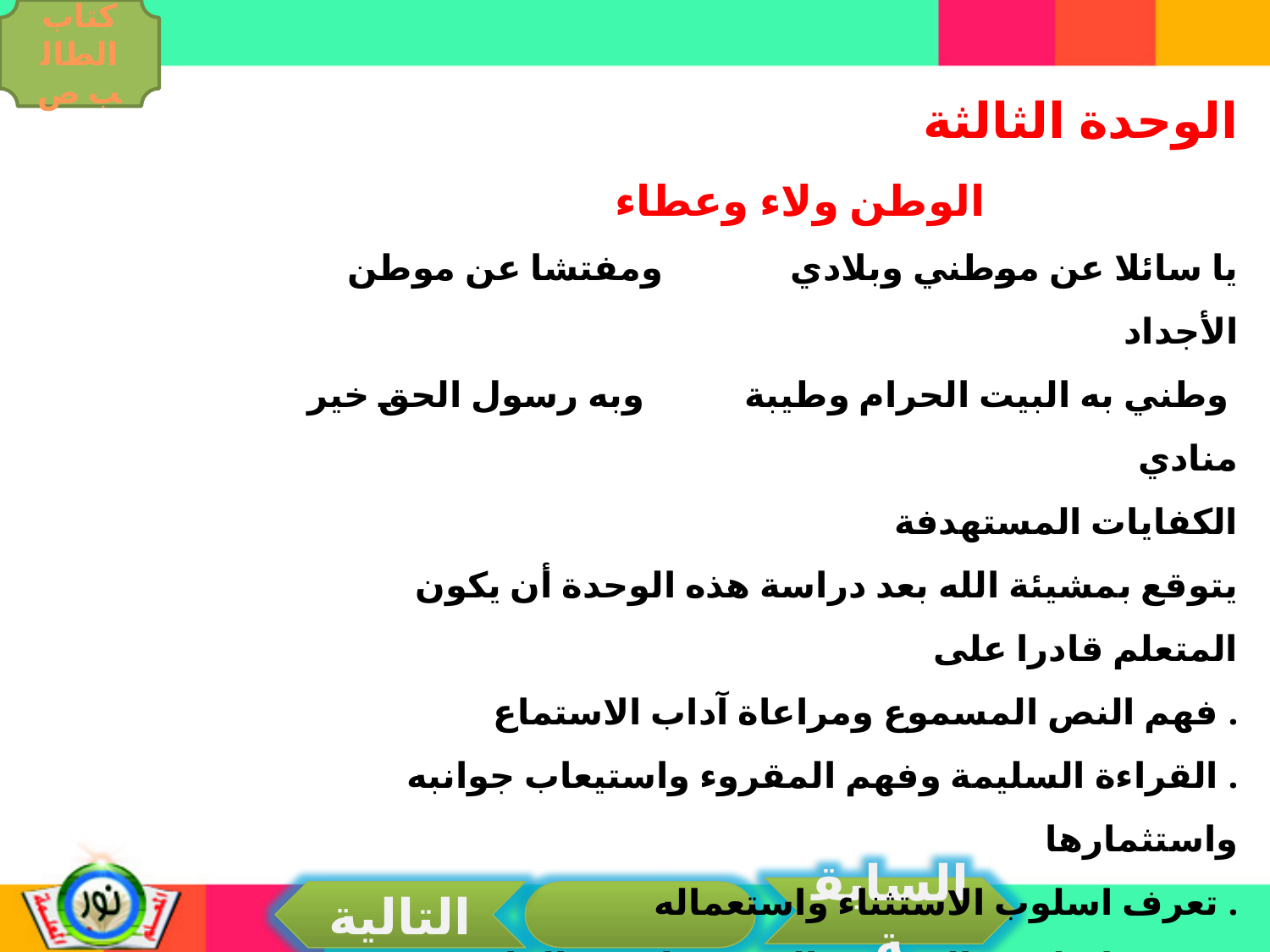

كتاب الطالب ص
الوحدة الثالثة
                       الوطن ولاء وعطاء
يا سائلا عن موطني وبلادي              ومفتشا عن موطن الأجداد
 وطني به البيت الحرام وطيبة           وبه رسول الحق خير منادي
الكفايات المستهدفة
يتوقع بمشيئة الله بعد دراسة هذه الوحدة أن يكون المتعلم قادرا على
. فهم النص المسموع ومراعاة آداب الاستماع
. القراءة السليمة وفهم المقروء واستيعاب جوانبه واستثمارها
. تعرف اسلوب الاستثناء واستعماله
. تعرف اسلوبي الترجي والتمني واستعمالها
. تعرف استراتيجية وضع الأسئلة حول فقرات النص والإجابة عنها من الذاكرة
. تعرف الاسم المقصور والاسم المنقوص والاسم الممدود

السابقة

التالية